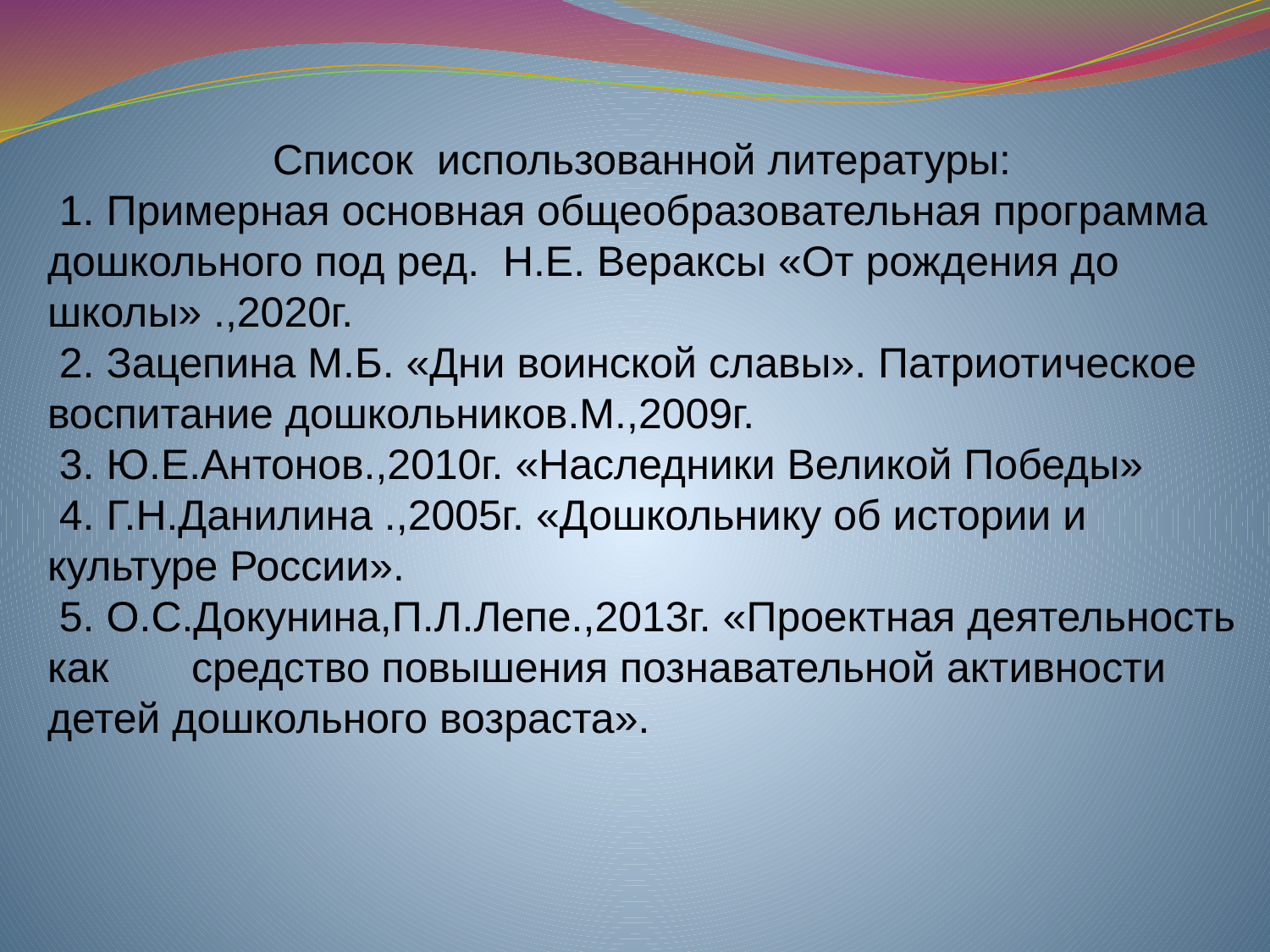

Список  использованной литературы:
 1. Примерная основная общеобразовательная программа дошкольного под ред.  Н.Е. Вераксы «От рождения до школы» .,2020г.
 2. Зацепина М.Б. «Дни воинской славы». Патриотическое воспитание дошкольников.М.,2009г.
 3. Ю.Е.Антонов.,2010г. «Наследники Великой Победы»
 4. Г.Н.Данилина .,2005г. «Дошкольнику об истории и культуре России».
 5. О.С.Докунина,П.Л.Лепе.,2013г. «Проектная деятельность как       средство повышения познавательной активности детей дошкольного возраста».